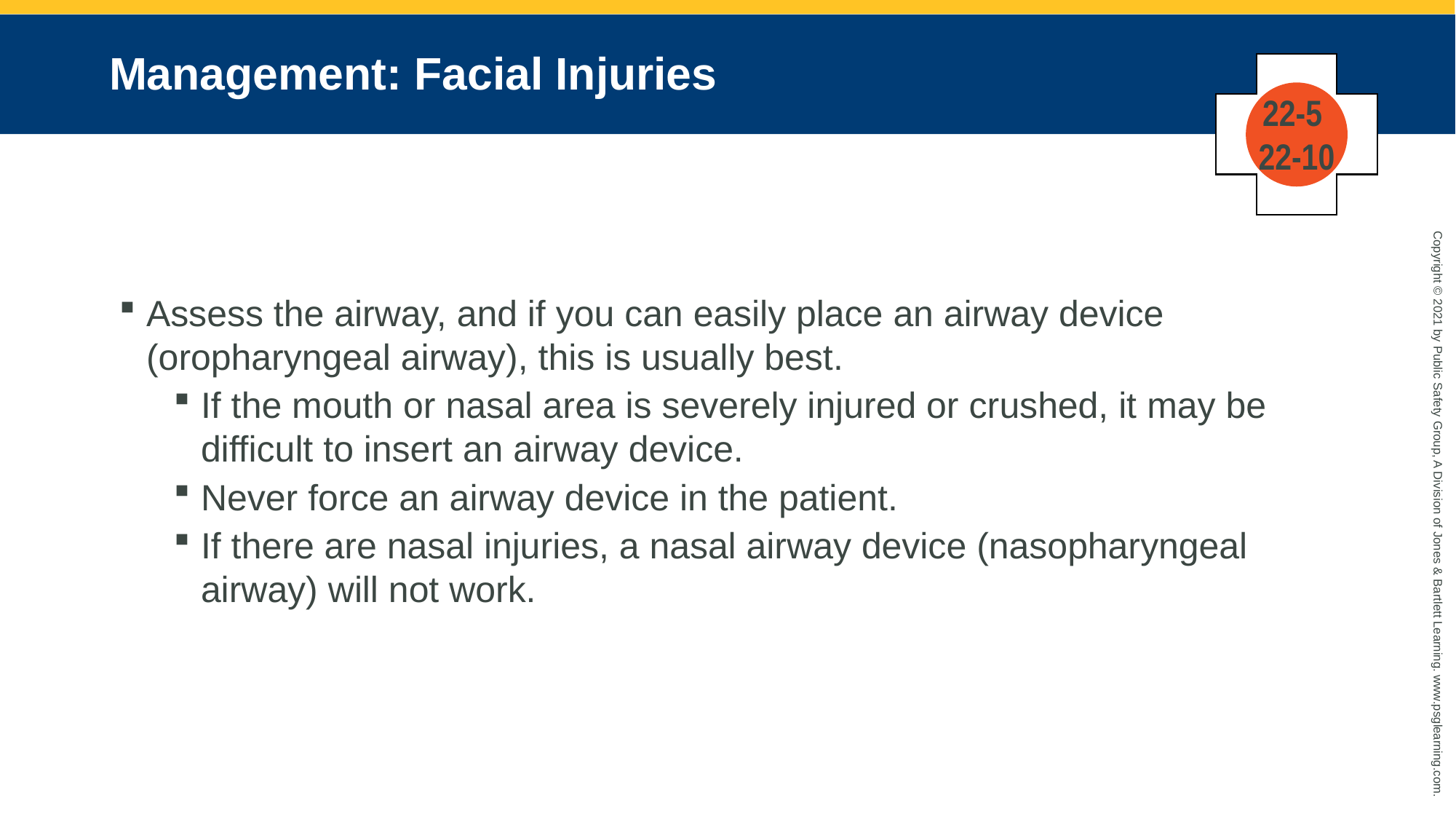

# Management: Facial Injuries

22-5
22-10
Assess the airway, and if you can easily place an airway device (oropharyngeal airway), this is usually best.
If the mouth or nasal area is severely injured or crushed, it may be difficult to insert an airway device.
Never force an airway device in the patient.
If there are nasal injuries, a nasal airway device (nasopharyngeal airway) will not work.